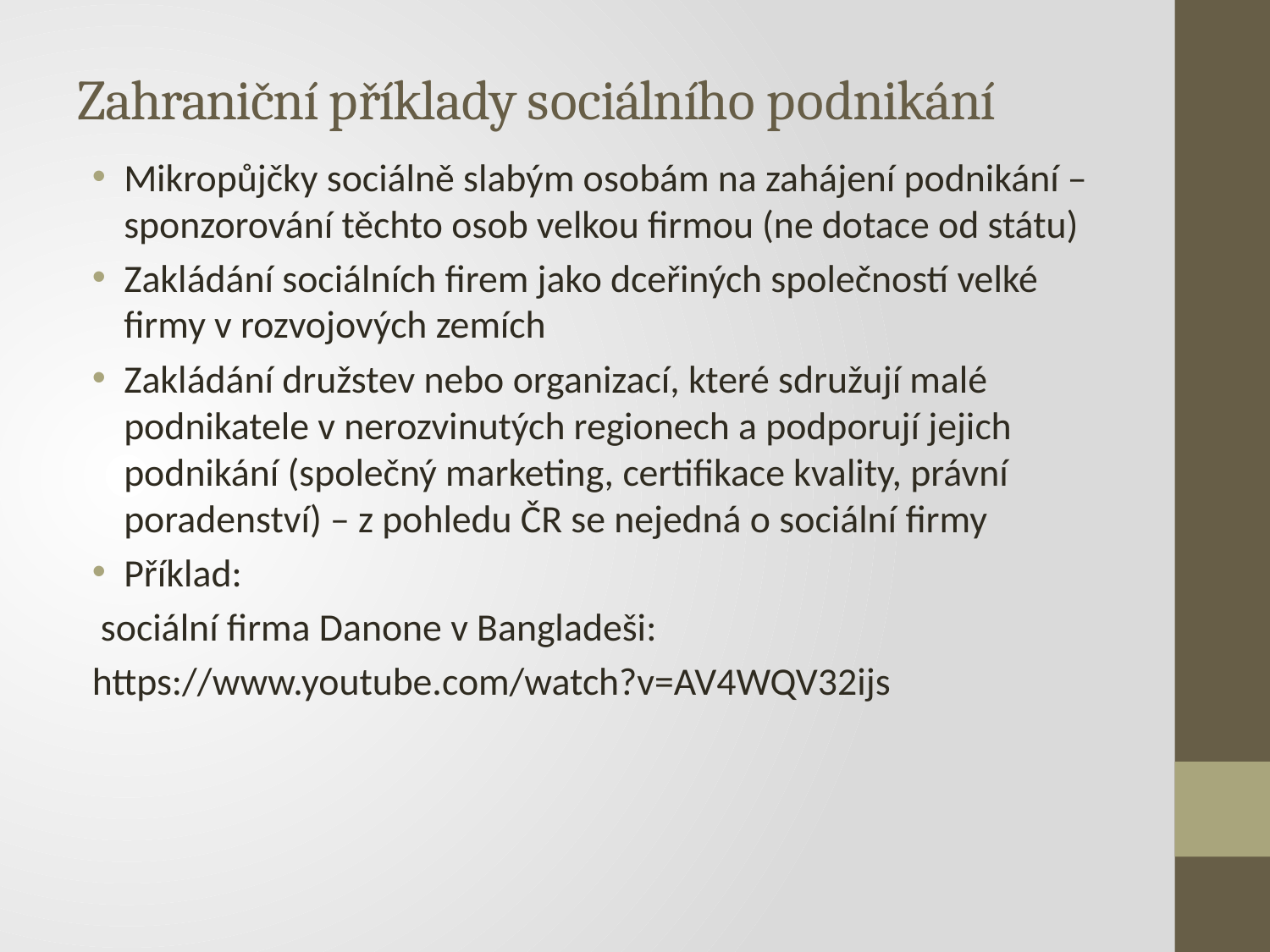

# Zahraniční příklady sociálního podnikání
Mikropůjčky sociálně slabým osobám na zahájení podnikání – sponzorování těchto osob velkou firmou (ne dotace od státu)
Zakládání sociálních firem jako dceřiných společností velké firmy v rozvojových zemích
Zakládání družstev nebo organizací, které sdružují malé podnikatele v nerozvinutých regionech a podporují jejich podnikání (společný marketing, certifikace kvality, právní poradenství) – z pohledu ČR se nejedná o sociální firmy
Příklad:
 sociální firma Danone v Bangladeši:
https://www.youtube.com/watch?v=AV4WQV32ijs